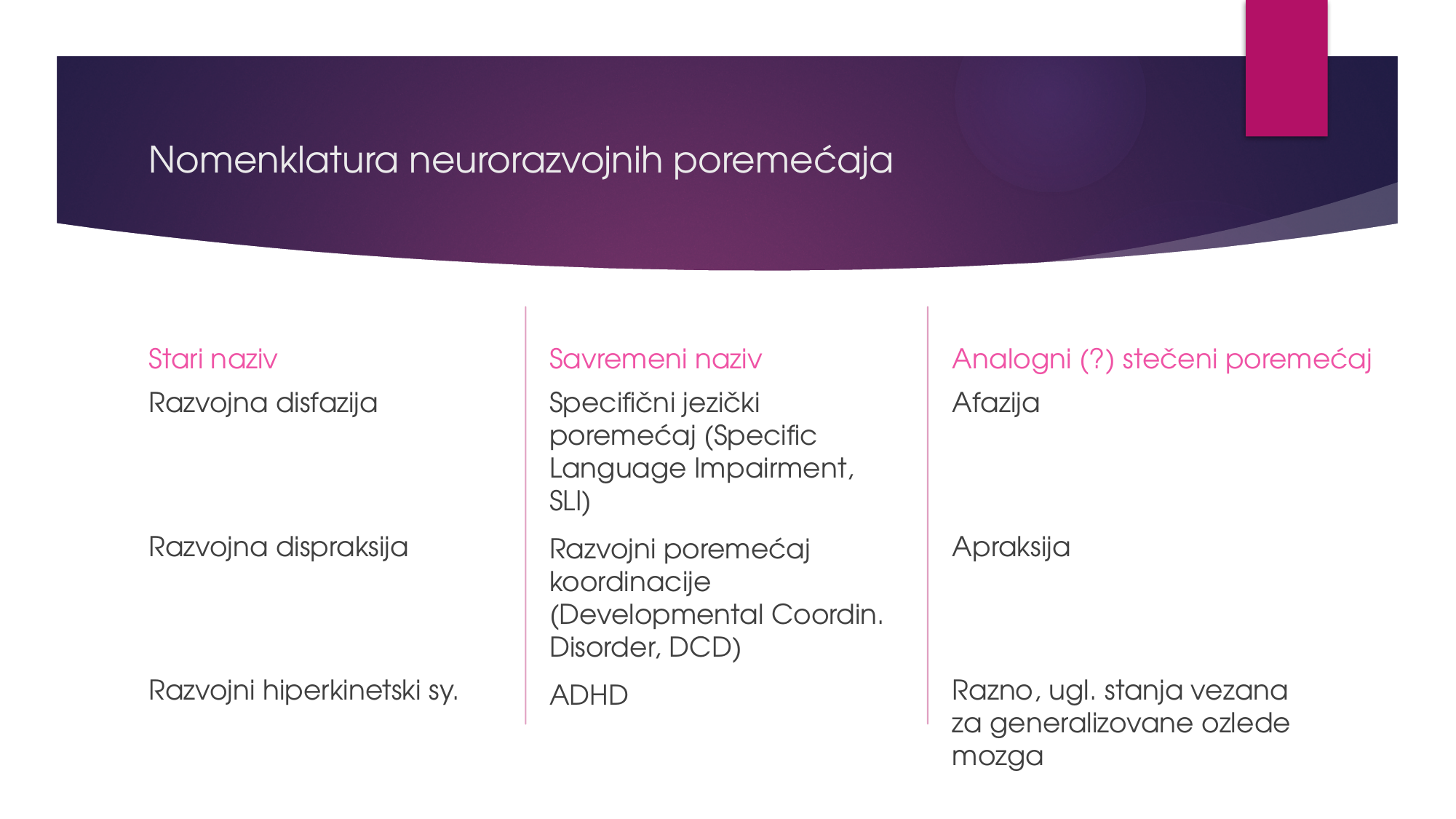

# Nomenklatura neurorazvojnih poremećaja
Savremeni naziv
Analogni (?) stečeni poremećaj
Stari naziv
Afazija

Apraksija

Razno, ugl. stanja vezana za generalizovane ozlede mozga
Specifični jezički poremećaj (Specific Language Impairment, SLI)
Razvojni poremećaj koordinacije (Developmental Coordin. Disorder, DCD)
ADHD
Razvojna disfazija

Razvojna dispraksija

Razvojni hiperkinetski sy.